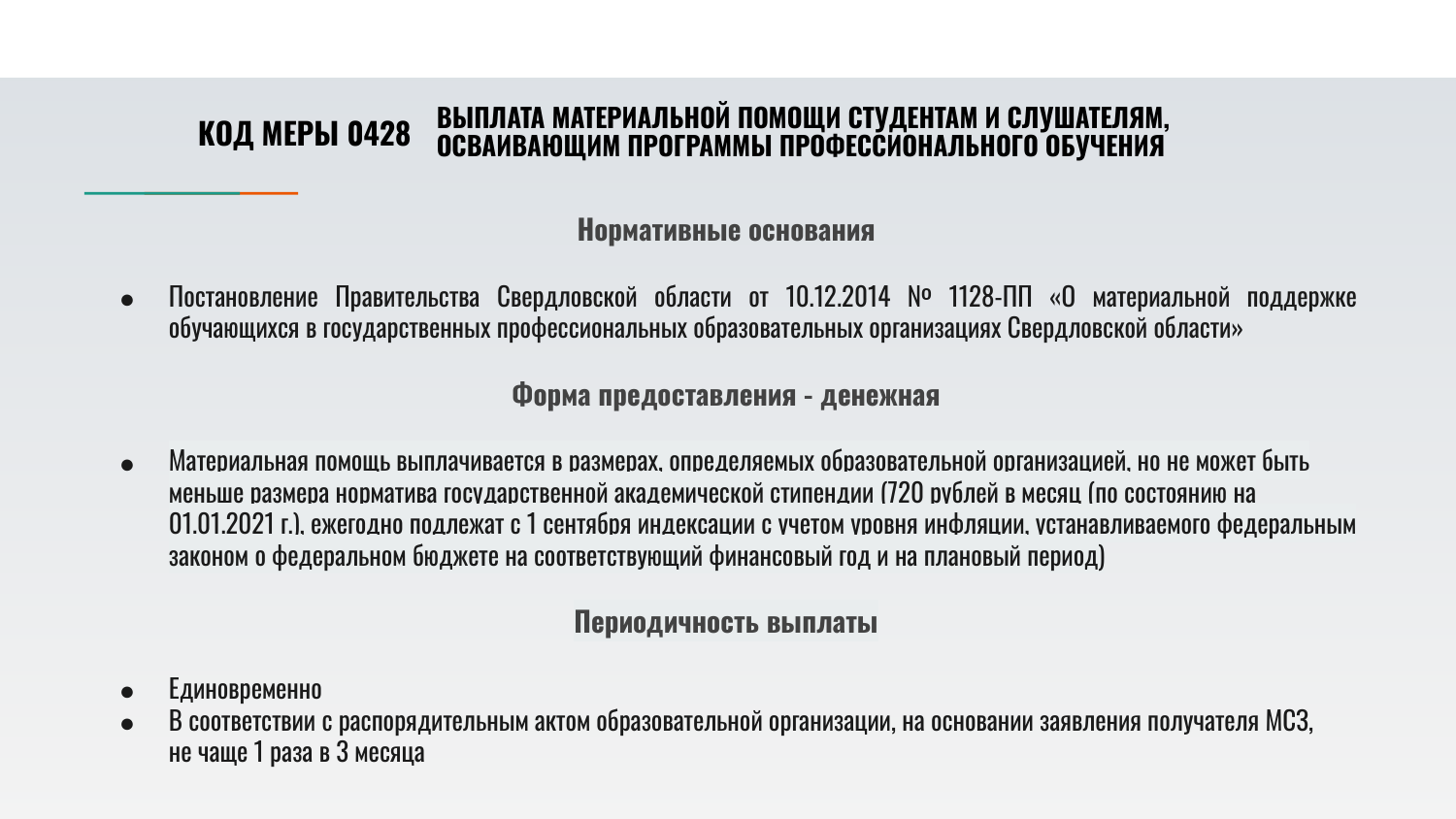

КОД МЕРЫ 0428
# ВЫПЛАТА МАТЕРИАЛЬНОЙ ПОМОЩИ СТУДЕНТАМ И СЛУШАТЕЛЯМ, ОСВАИВАЮЩИМ ПРОГРАММЫ ПРОФЕССИОНАЛЬНОГО ОБУЧЕНИЯ
Нормативные основания

Постановление Правительства Свердловской области от 10.12.2014 № 1128-ПП «О материальной поддержке обучающихся в государственных профессиональных образовательных организациях Свердловской области»

Форма предоставления - денежная

Материальная помощь выплачивается в размерах, определяемых образовательной организацией, но не может быть меньше размера норматива государственной академической стипендии (720 рублей в месяц (по состоянию на 01.01.2021 г.), ежегодно подлежат с 1 сентября индексации с учетом уровня инфляции, устанавливаемого федеральным законом о федеральном бюджете на соответствующий финансовый год и на плановый период)

Периодичность выплаты

Единовременно
В соответствии с распорядительным актом образовательной организации, на основании заявления получателя МСЗ,
не чаще 1 раза в 3 месяца